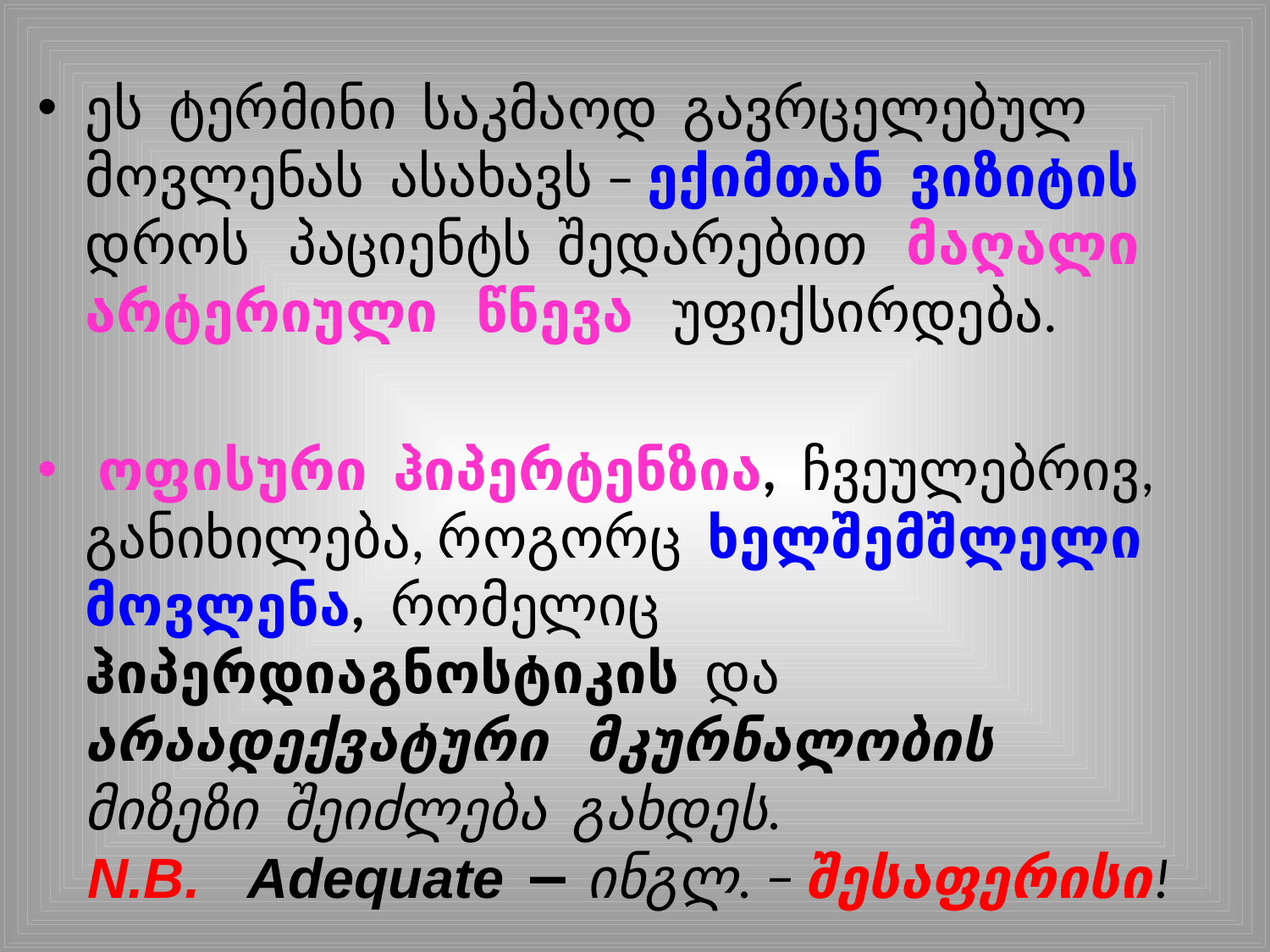

ეს  ტერმინი  საკმაოდ  გავრცელებულ  მოვლენას  ასახავს – ექიმთან  ვიზიტის  დროს   პაციენტს  შედარებით   მაღალი  არტერიული   წნევა   უფიქსირდება.

 ოფისური  ჰიპერტენზია,  ჩვეულებრივ,  განიხილება, როგორც  ხელშემშლელი  მოვლენა,  რომელიც  ჰიპერდიაგნოსტიკის  და  არაადექვატური   მკურნალობის  მიზეზი  შეიძლება  გახდეს.

N.B.   Adequate − ინგლ. − შესაფერისი!